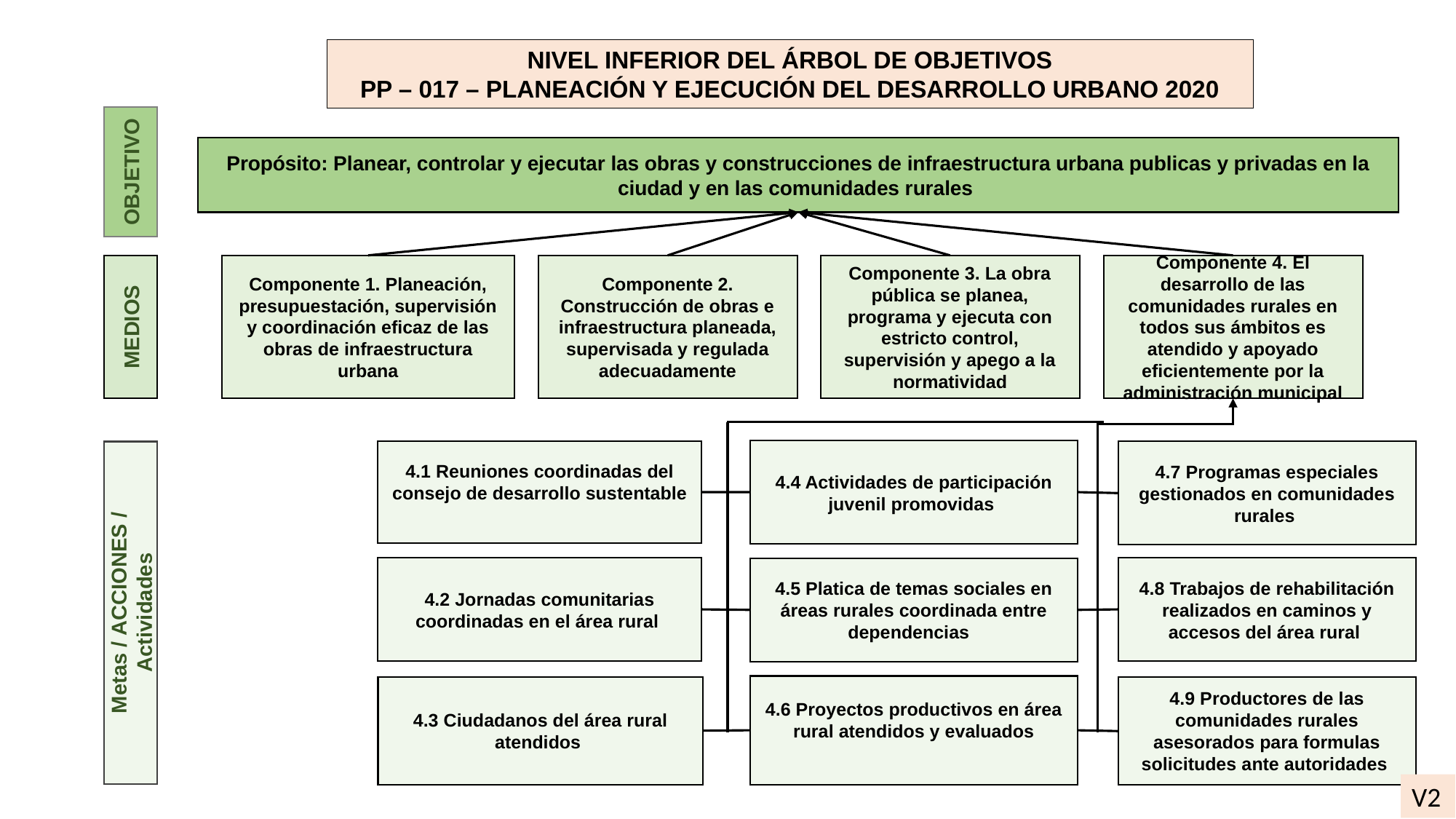

NIVEL INFERIOR DEL ÁRBOL DE OBJETIVOS
PP – 017 – PLANEACIÓN Y EJECUCIÓN DEL DESARROLLO URBANO 2020
Propósito: Planear, controlar y ejecutar las obras y construcciones de infraestructura urbana publicas y privadas en la ciudad y en las comunidades rurales
OBJETIVO
Componente 1. Planeación, presupuestación, supervisión y coordinación eficaz de las obras de infraestructura urbana
Componente 2. Construcción de obras e infraestructura planeada, supervisada y regulada adecuadamente
Componente 3. La obra pública se planea, programa y ejecuta con estricto control, supervisión y apego a la normatividad
Componente 4. El desarrollo de las comunidades rurales en todos sus ámbitos es atendido y apoyado eficientemente por la administración municipal
MEDIOS
4.4 Actividades de participación juvenil promovidas
4.1 Reuniones coordinadas del consejo de desarrollo sustentable

4.7 Programas especiales gestionados en comunidades rurales
4.2 Jornadas comunitarias coordinadas en el área rural
4.8 Trabajos de rehabilitación realizados en caminos y accesos del área rural
4.5 Platica de temas sociales en áreas rurales coordinada entre dependencias
Metas / ACCIONES / Actividades
4.6 Proyectos productivos en área rural atendidos y evaluados

4.3 Ciudadanos del área rural atendidos
4.9 Productores de las comunidades rurales asesorados para formulas solicitudes ante autoridades
V2